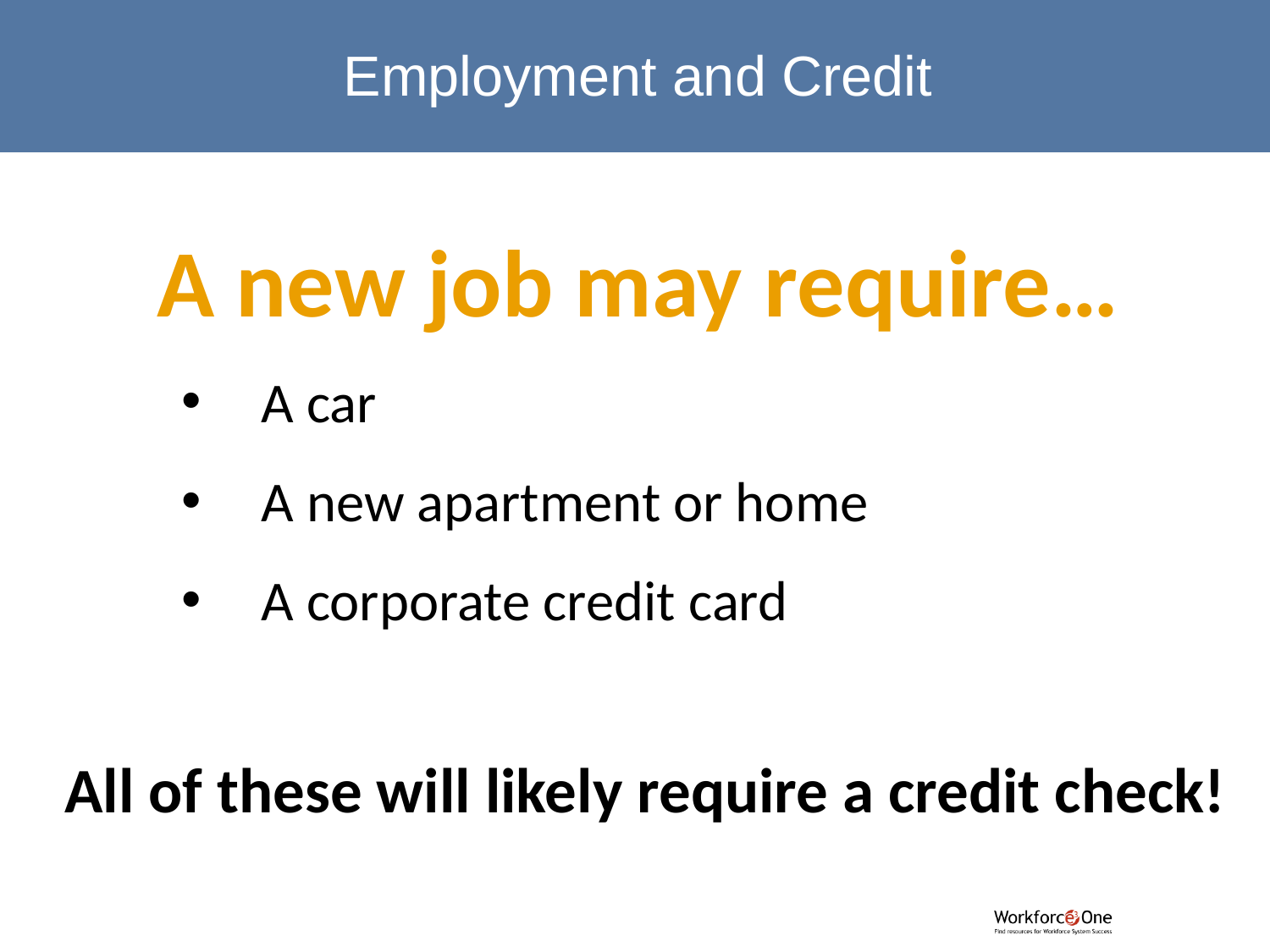

Employment and Credit
A new job may require…
A car
A new apartment or home
A corporate credit card
All of these will likely require a credit check!